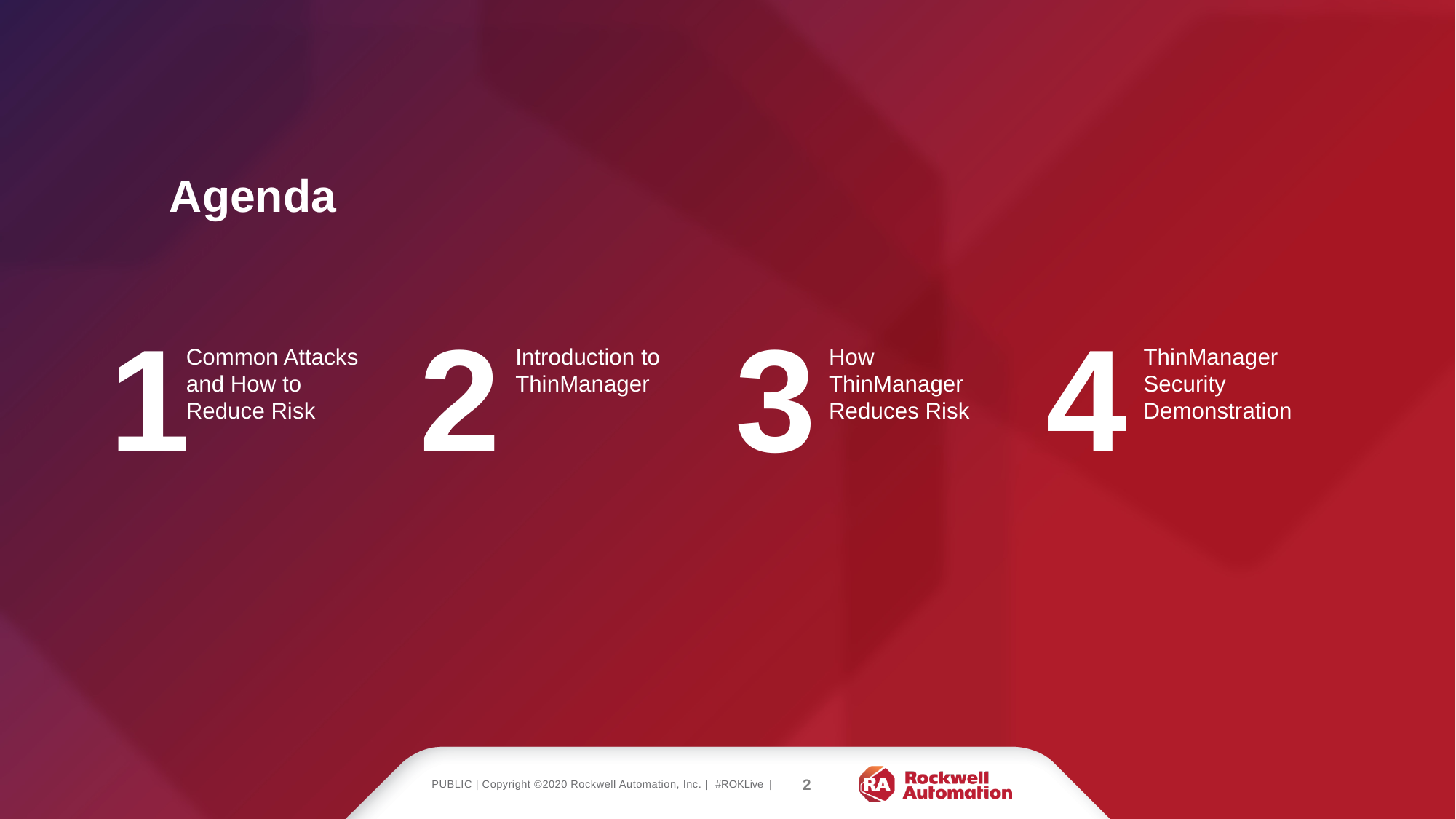

1
2
3
4
Common Attacks and How to Reduce Risk
Introduction to ThinManager

How ThinManager Reduces Risk

ThinManager Security Demonstration